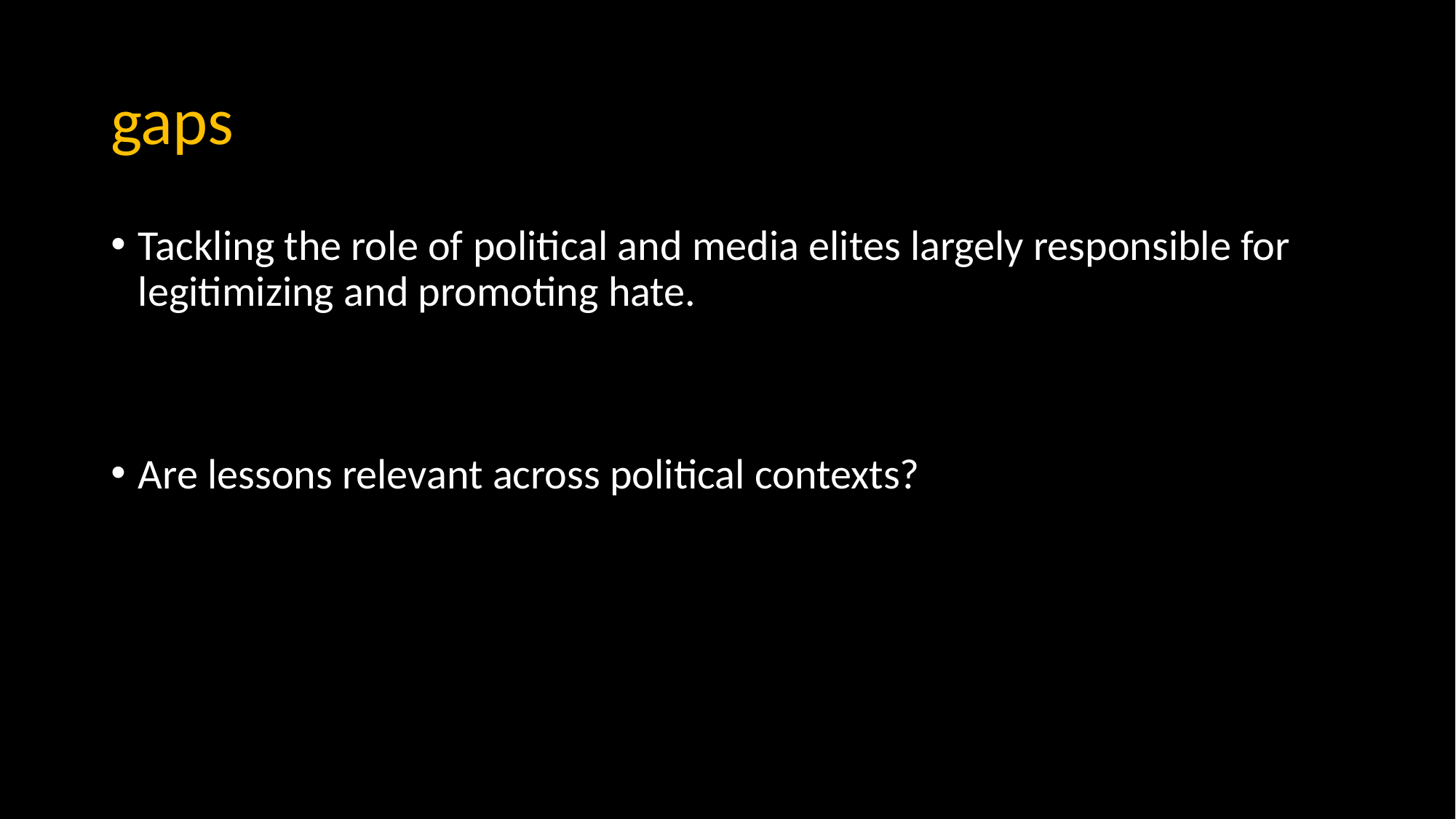

# gaps
Tackling the role of political and media elites largely responsible for legitimizing and promoting hate.

Are lessons relevant across political contexts?